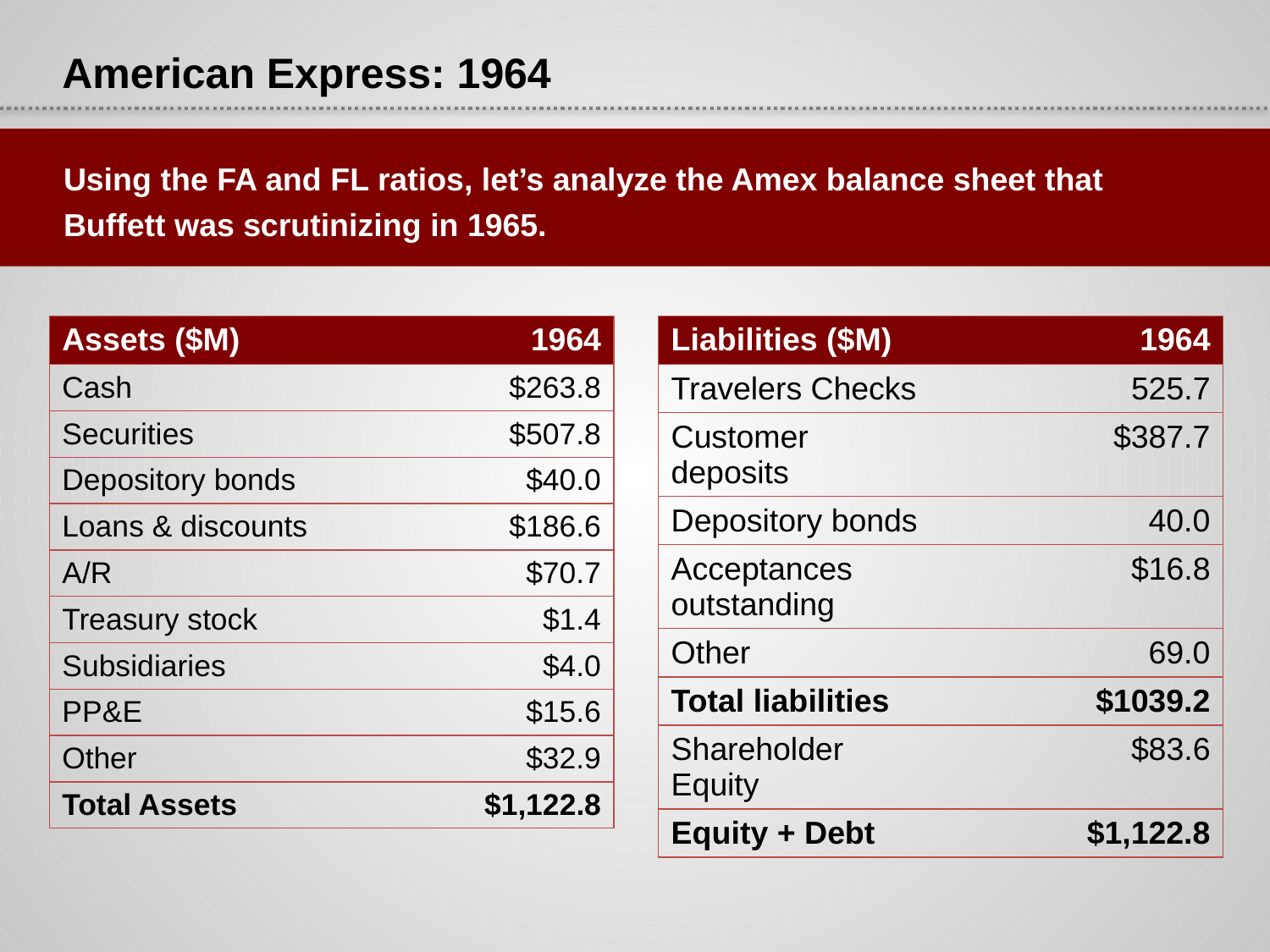

# American Express: 1964
Using the FA and FL ratios, let’s analyze the Amex balance sheet that Buffett was scrutinizing in 1965.
| Assets ($M) | 1964 |
| --- | --- |
| Cash | $263.8 |
| Securities | $507.8 |
| Depository bonds | $40.0 |
| Loans & discounts | $186.6 |
| A/R | $70.7 |
| Treasury stock | $1.4 |
| Subsidiaries | $4.0 |
| PP&E | $15.6 |
| Other | $32.9 |
| Total Assets | $1,122.8 |
| Liabilities ($M) | 1964 |
| --- | --- |
| Travelers Checks | 525.7 |
| Customer deposits | $387.7 |
| Depository bonds | 40.0 |
| Acceptances outstanding | $16.8 |
| Other | 69.0 |
| Total liabilities | $1039.2 |
| Shareholder Equity | $83.6 |
| Equity + Debt | $1,122.8 |